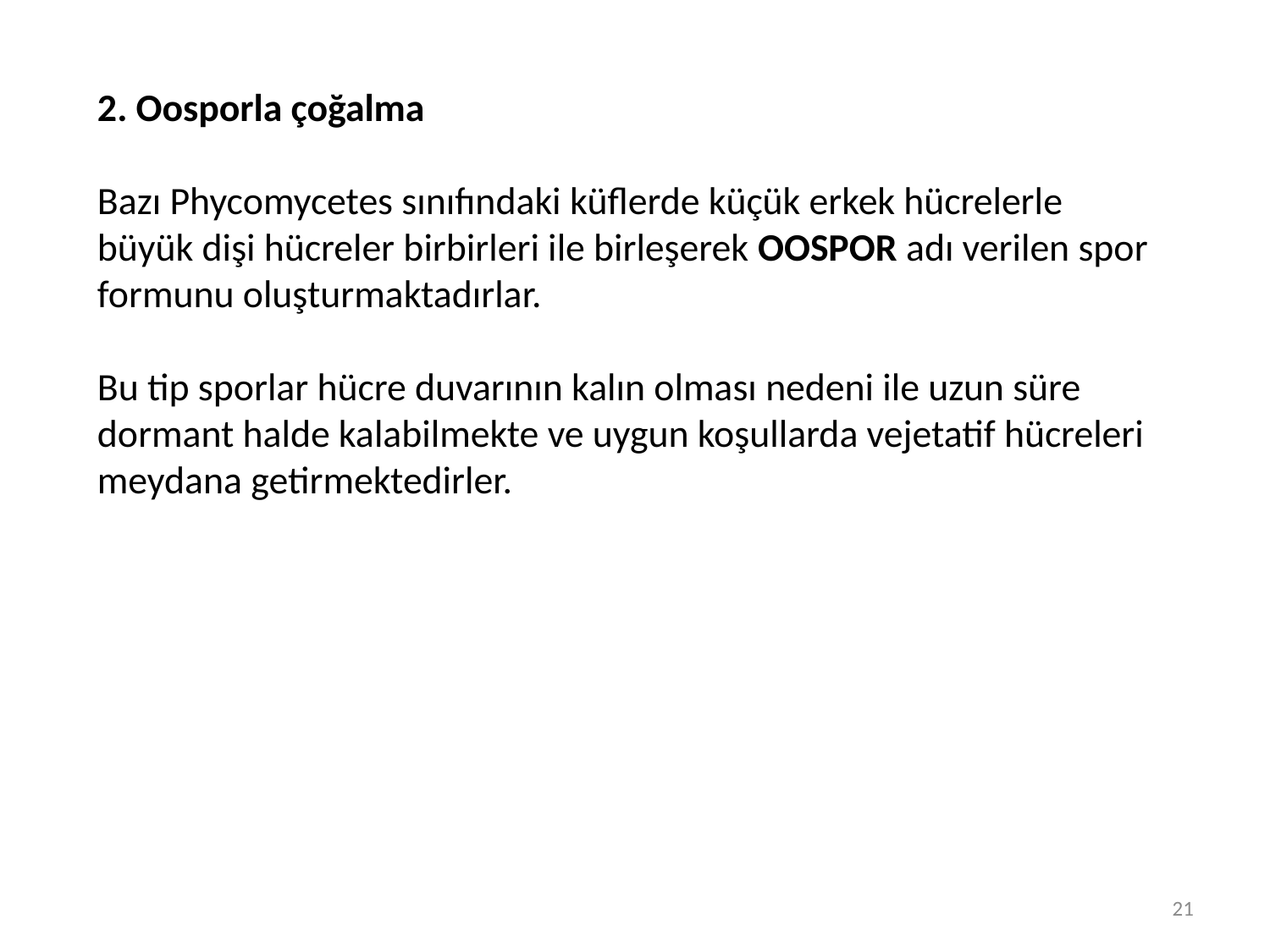

2. Oosporla çoğalma

Bazı Phycomycetes sınıfındaki küflerde küçük erkek hücrelerle büyük dişi hücreler birbirleri ile birleşerek OOSPOR adı verilen spor formunu oluşturmaktadırlar.

Bu tip sporlar hücre duvarının kalın olması nedeni ile uzun süre dormant halde kalabilmekte ve uygun koşullarda vejetatif hücreleri meydana getirmektedirler.
21